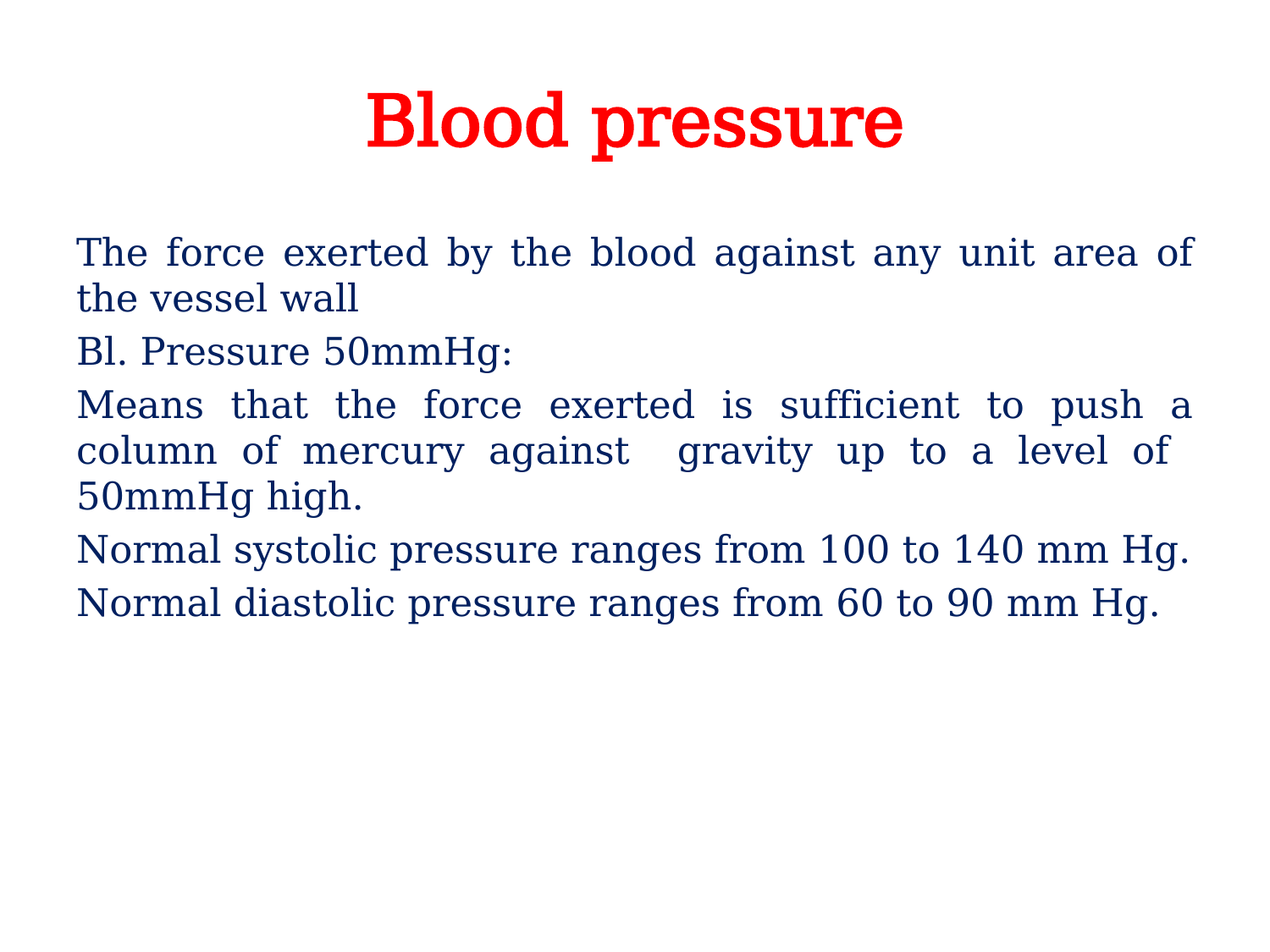

# Blood pressure
The force exerted by the blood against any unit area of the vessel wall
Bl. Pressure 50mmHg:
Means that the force exerted is sufficient to push a column of mercury against  gravity up to a level of  50mmHg high.
Normal systolic pressure ranges from 100 to 140 mm Hg.
Normal diastolic pressure ranges from 60 to 90 mm Hg.